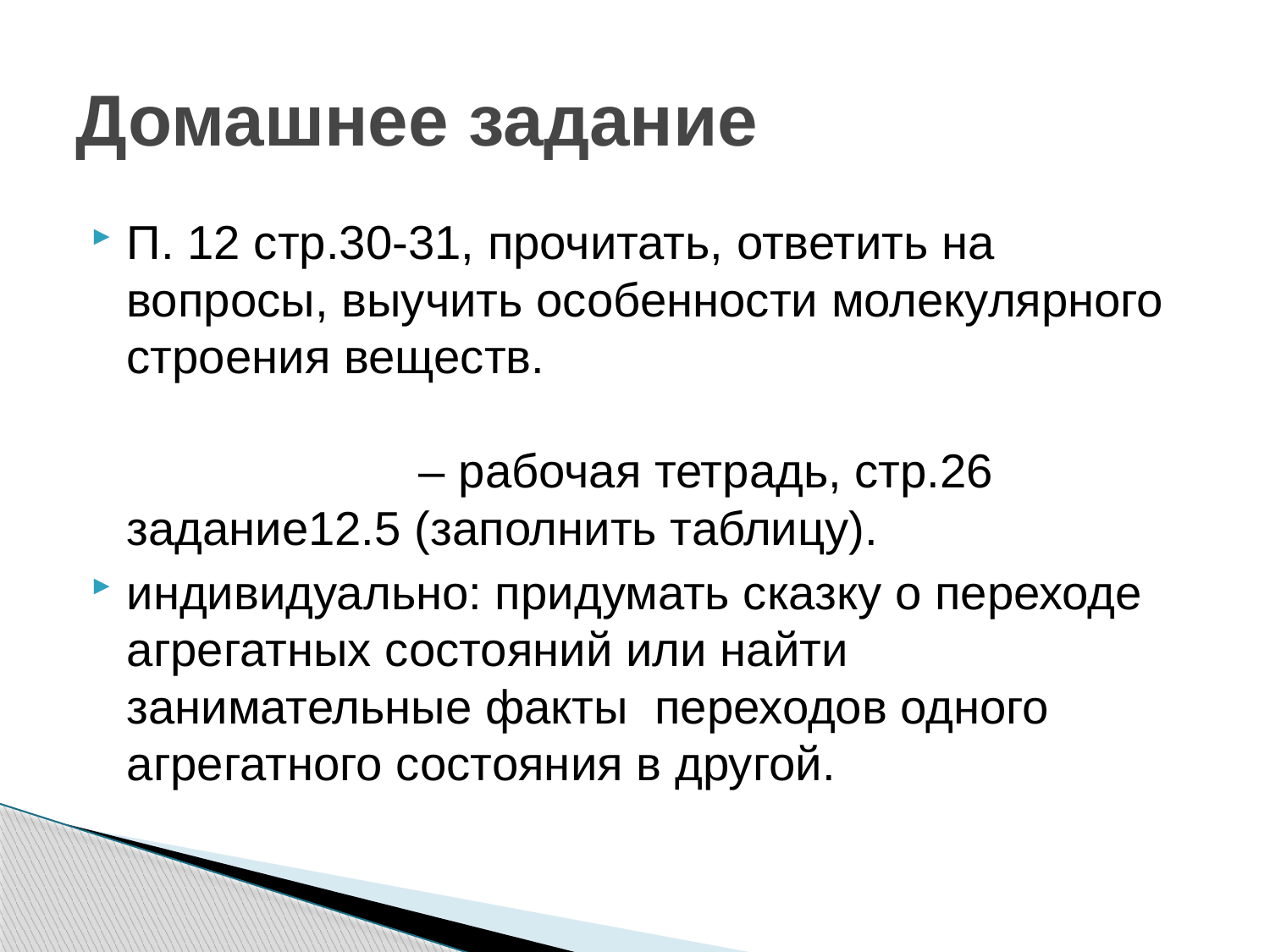

# Домашнее задание
П. 12 стр.30-31, прочитать, ответить на вопросы, выучить особенности молекулярного строения веществ.                                                                                                                                                        – рабочая тетрадь, стр.26 задание12.5 (заполнить таблицу).
индивидуально: придумать сказку о переходе агрегатных состояний или найти занимательные факты  переходов одного агрегатного состояния в другой.